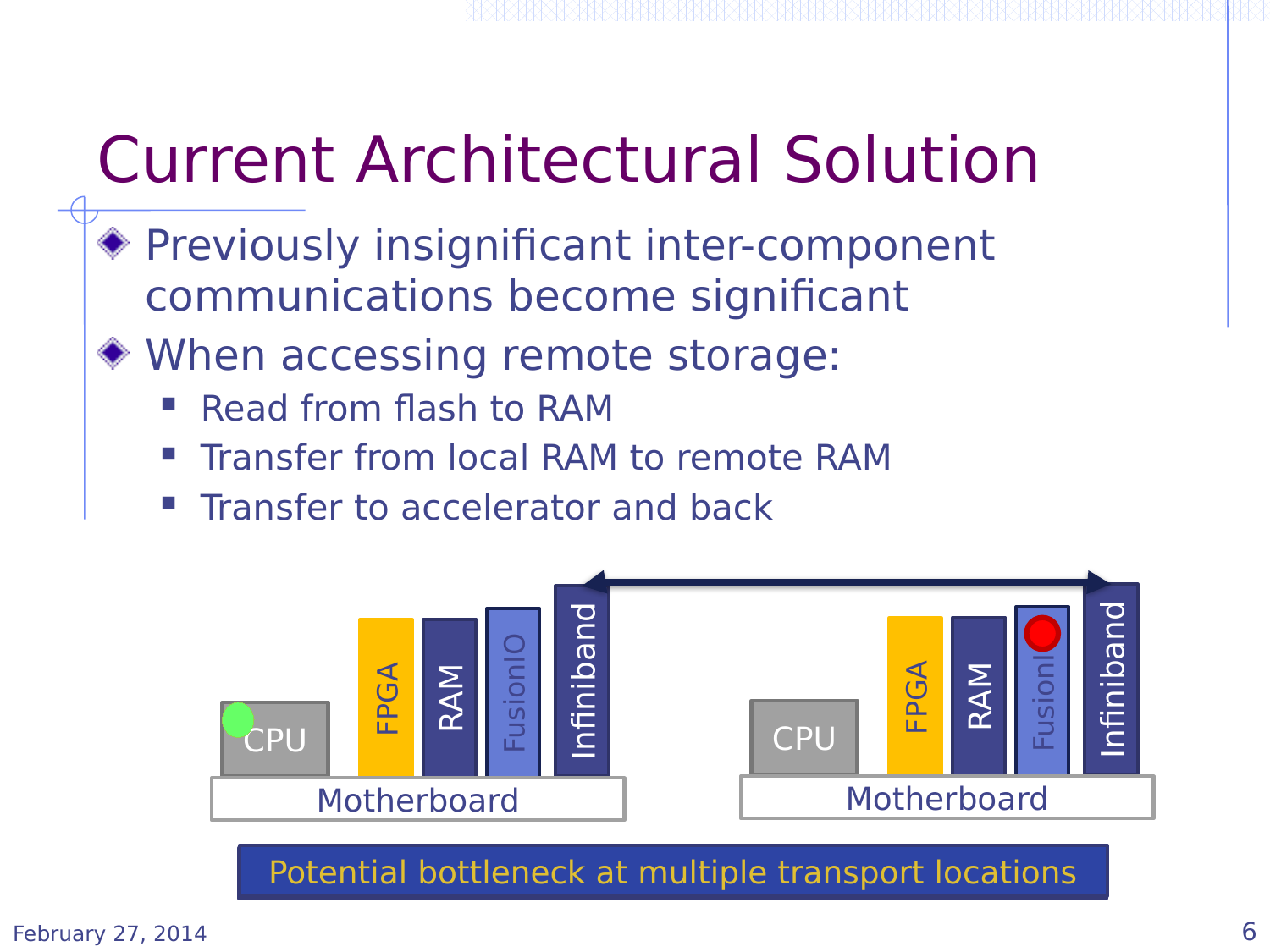

# Current Architectural Solution
Previously insignificant inter-component communications become significant
When accessing remote storage:
Read from flash to RAM
Transfer from local RAM to remote RAM
Transfer to accelerator and back

Infiniband
Infiniband
FusionIO
FusionIO
RAM
FPGA
RAM
FPGA
CPU
CPU

Motherboard
Motherboard
Potential bottleneck at multiple transport locations
Hardware and software latencies are additive
February 27, 2014
6